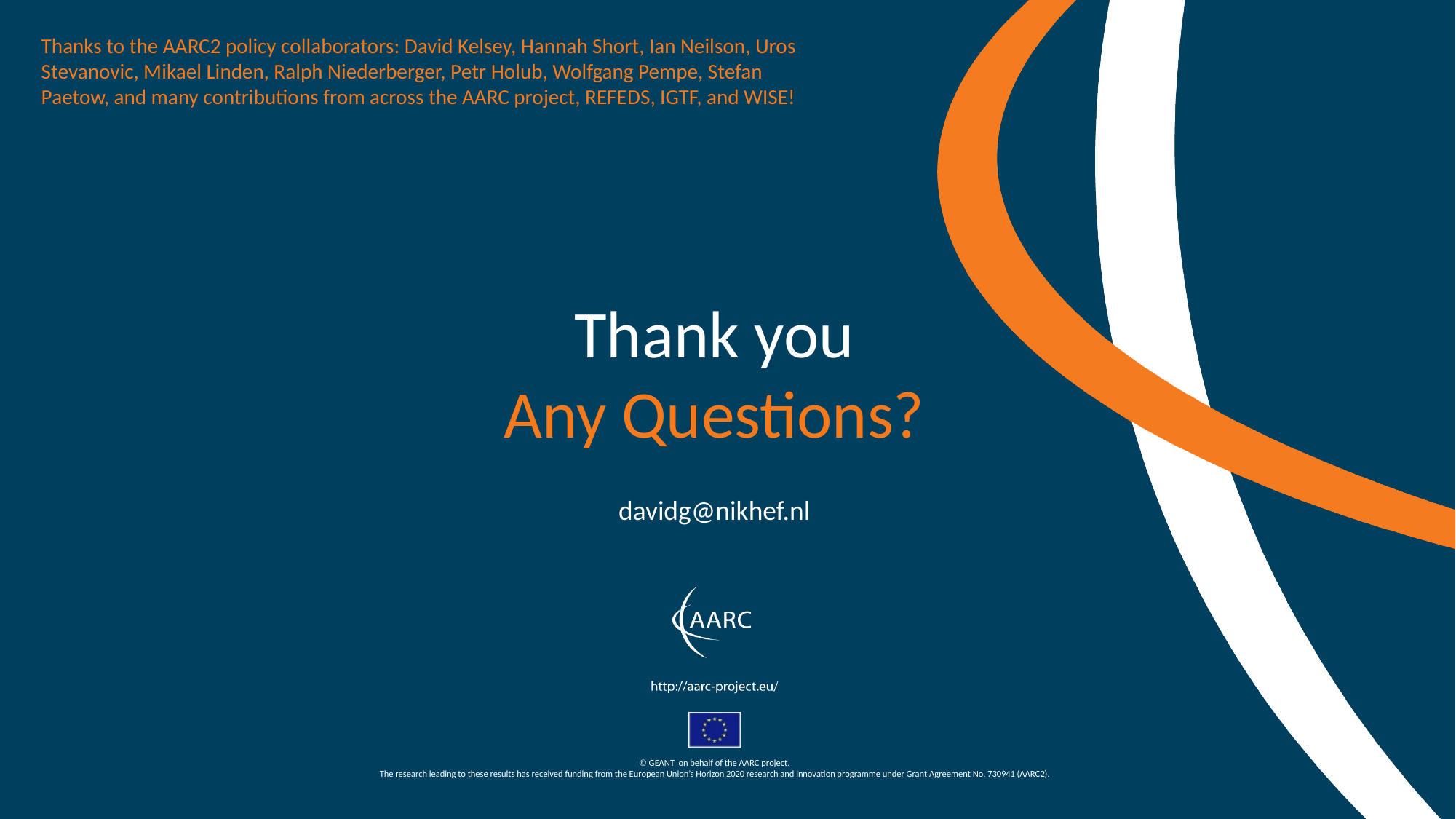

Thanks to the AARC2 policy collaborators: David Kelsey, Hannah Short, Ian Neilson, Uros Stevanovic, Mikael Linden, Ralph Niederberger, Petr Holub, Wolfgang Pempe, Stefan Paetow, and many contributions from across the AARC project, REFEDS, IGTF, and WISE!
davidg@nikhef.nl